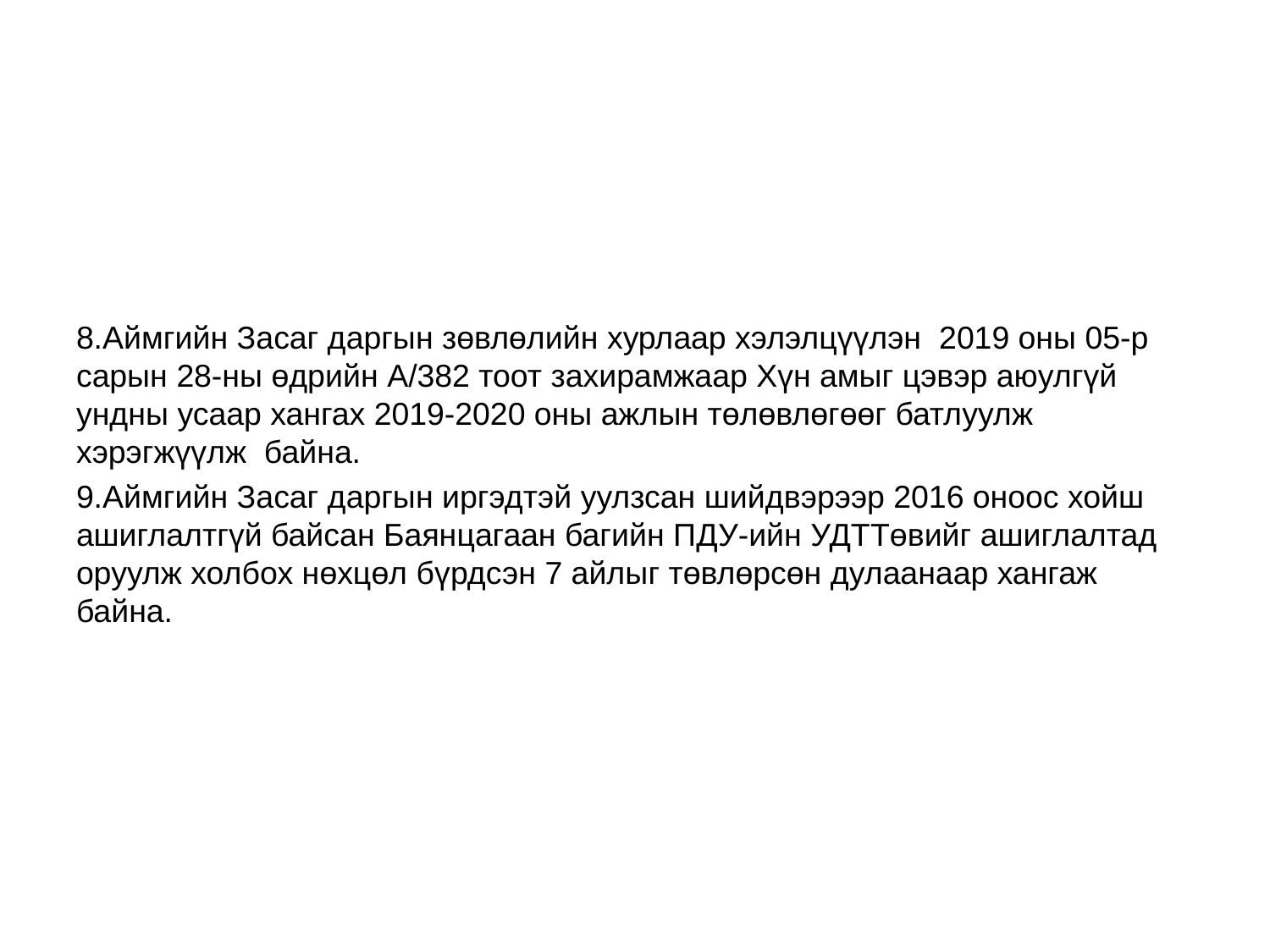

8.Аймгийн Засаг даргын зөвлөлийн хурлаар хэлэлцүүлэн  2019 оны 05-р сарын 28-ны өдрийн А/382 тоот захирамжаар Хүн амыг цэвэр аюулгүй ундны усаар хангах 2019-2020 оны ажлын төлөвлөгөөг батлуулж хэрэгжүүлж  байна.
9.Аймгийн Засаг даргын иргэдтэй уулзсан шийдвэрээр 2016 оноос хойш ашиглалтгүй байсан Баянцагаан багийн ПДУ-ийн УДТТөвийг ашиглалтад оруулж холбох нөхцөл бүрдсэн 7 айлыг төвлөрсөн дулаанаар хангаж байна.